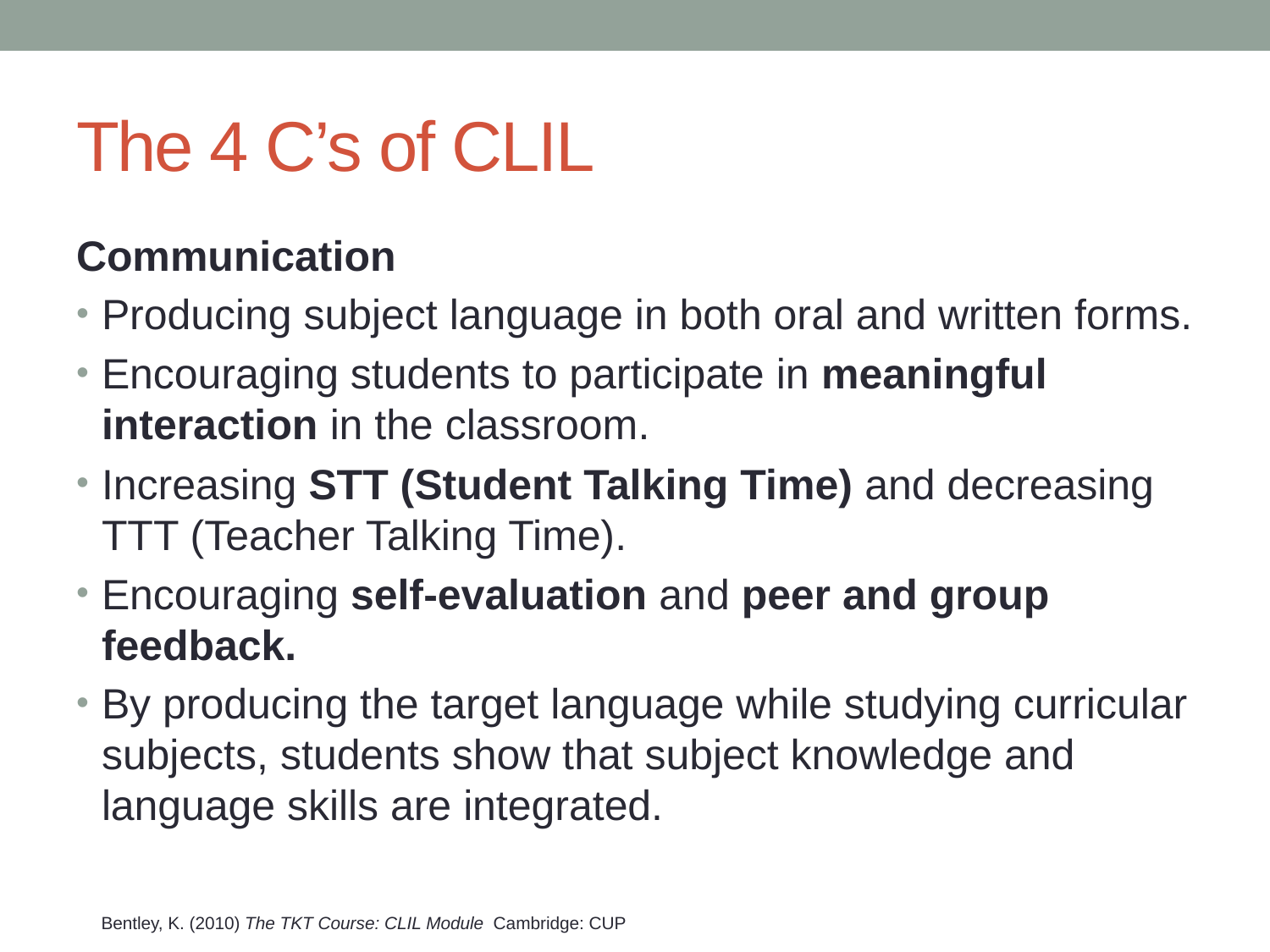

# The 4 C’s of CLIL
Communication
Producing subject language in both oral and written forms.
Encouraging students to participate in meaningful interaction in the classroom.
Increasing STT (Student Talking Time) and decreasing TTT (Teacher Talking Time).
Encouraging self-evaluation and peer and group feedback.
By producing the target language while studying curricular subjects, students show that subject knowledge and language skills are integrated.
Bentley, K. (2010) The TKT Course: CLIL Module  Cambridge: CUP